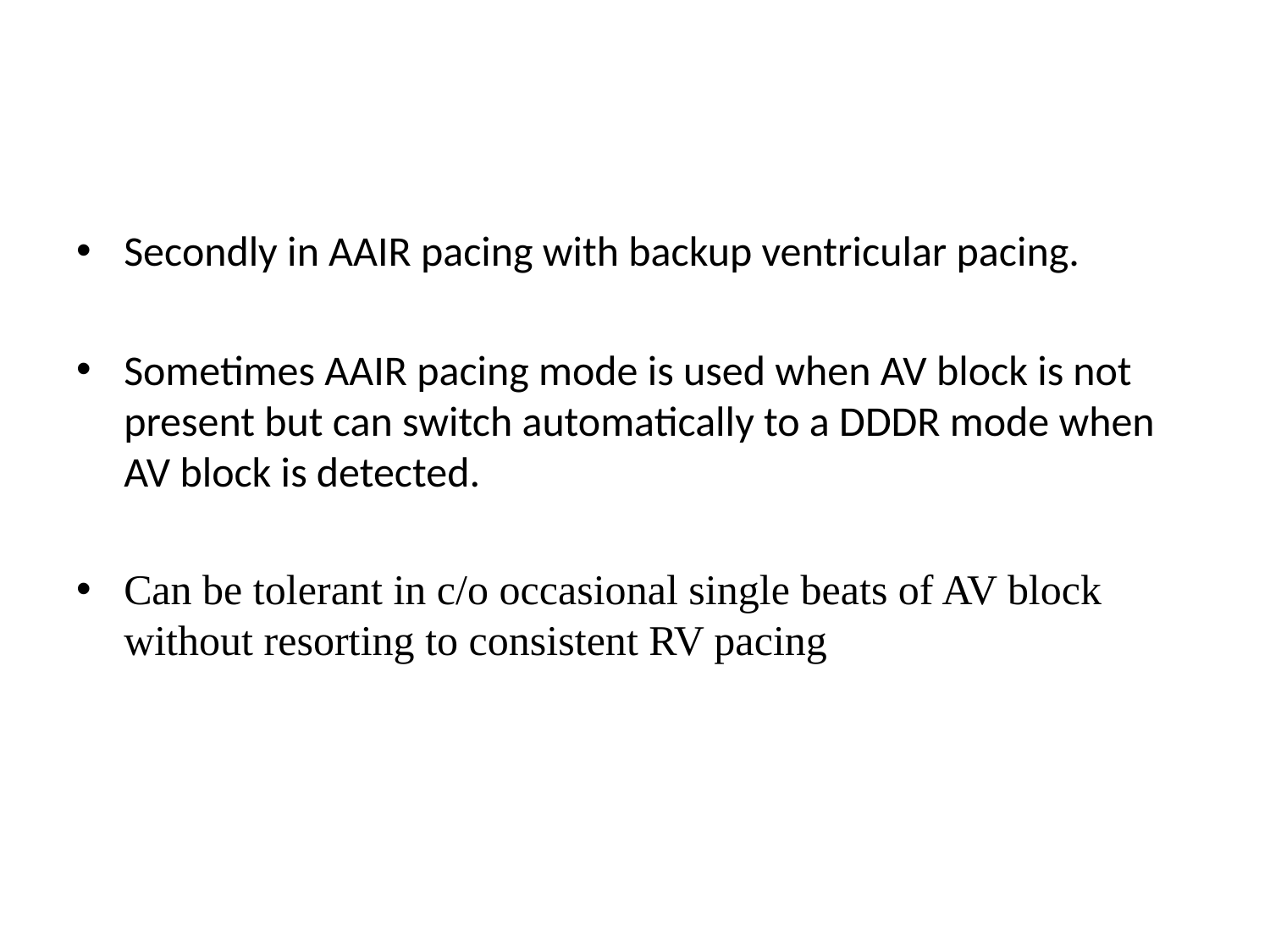

Secondly in AAIR pacing with backup ventricular pacing.

Sometimes AAIR pacing mode is used when AV block is not present but can switch automatically to a DDDR mode when AV block is detected.

Can be tolerant in c/o occasional single beats of AV block without resorting to consistent RV pacing